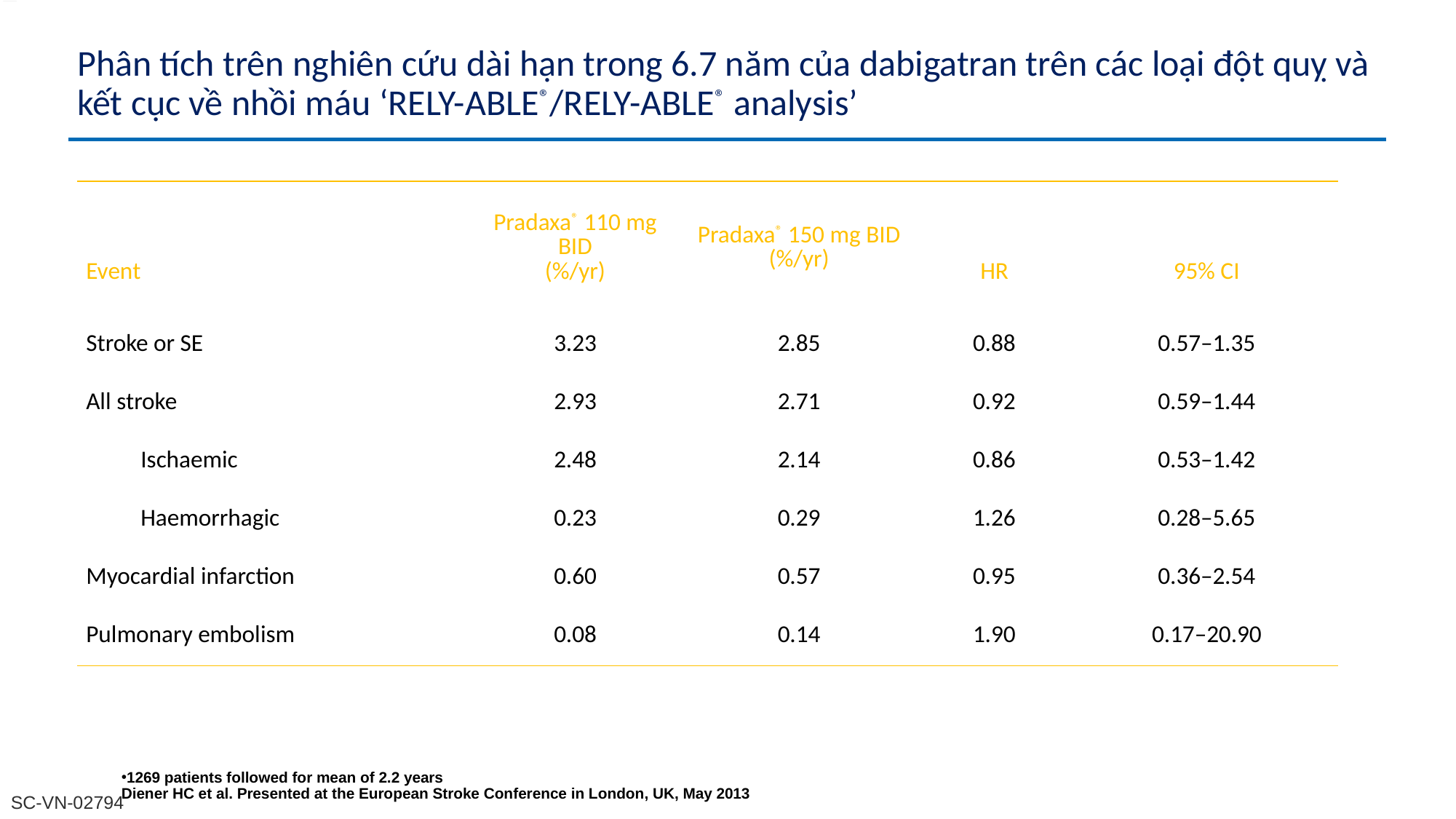

# Phân tích trên nghiên cứu dài hạn trong 6.7 năm của dabigatran trên các loại đột quỵ và kết cục về nhồi máu ‘RELY-ABLE®/RELY-ABLE® analysis’
| Event | Pradaxa® 110 mg BID (%/yr) | Pradaxa® 150 mg BID (%/yr) | HR | 95% CI |
| --- | --- | --- | --- | --- |
| Stroke or SE | 3.23 | 2.85 | 0.88 | 0.57–1.35 |
| All stroke | 2.93 | 2.71 | 0.92 | 0.59–1.44 |
| Ischaemic | 2.48 | 2.14 | 0.86 | 0.53–1.42 |
| Haemorrhagic | 0.23 | 0.29 | 1.26 | 0.28–5.65 |
| Myocardial infarction | 0.60 | 0.57 | 0.95 | 0.36–2.54 |
| Pulmonary embolism | 0.08 | 0.14 | 1.90 | 0.17–20.90 |
1269 patients followed for mean of 2.2 years
Diener HC et al. Presented at the European Stroke Conference in London, UK, May 2013